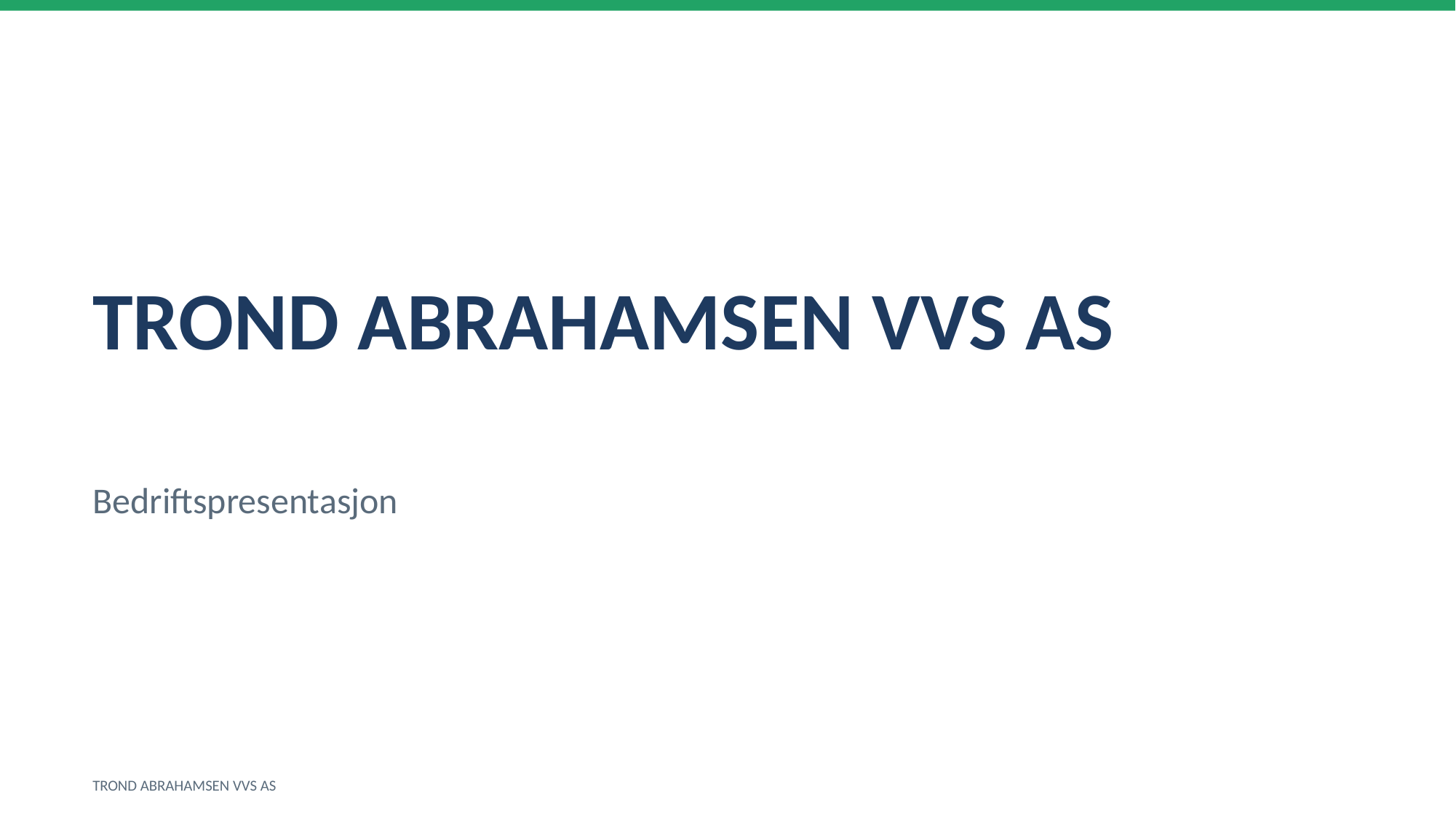

TROND ABRAHAMSEN VVS AS
Bedriftspresentasjon
TROND ABRAHAMSEN VVS AS